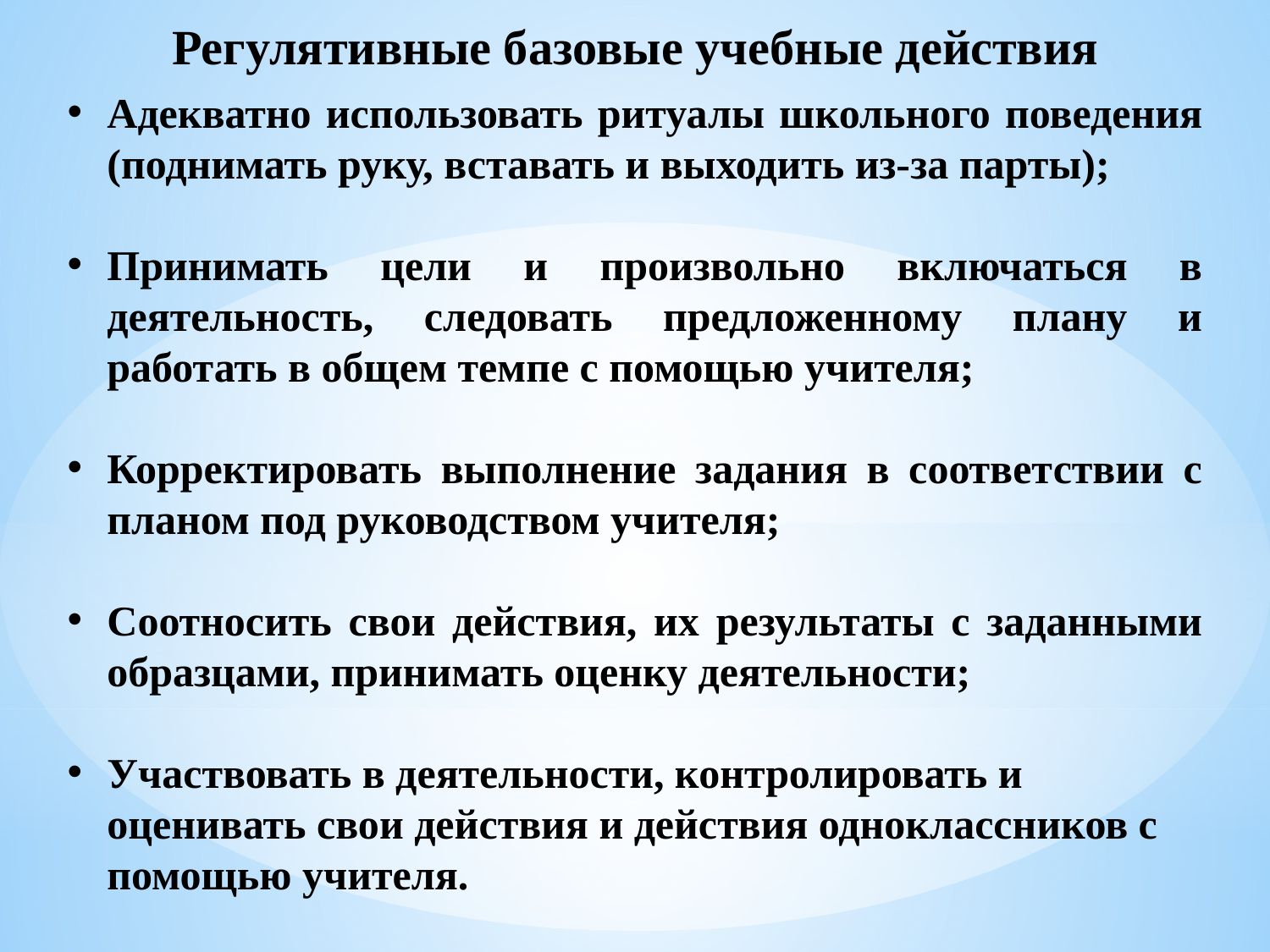

# Регулятивные базовые учебные действия

Адекватно использовать ритуалы школьного поведения (поднимать руку, вставать и выходить из-за парты);

Принимать цели и произвольно включаться в деятельность, следовать предложенному плану и работать в общем темпе с помощью учителя;

Корректировать выполнение задания в соответствии с планом под руководством учителя;

Соотносить свои действия, их результаты с заданными образцами, принимать оценку деятельности;

Участвовать в деятельности, контролировать и оценивать свои действия и действия одноклассников с помощью учителя.